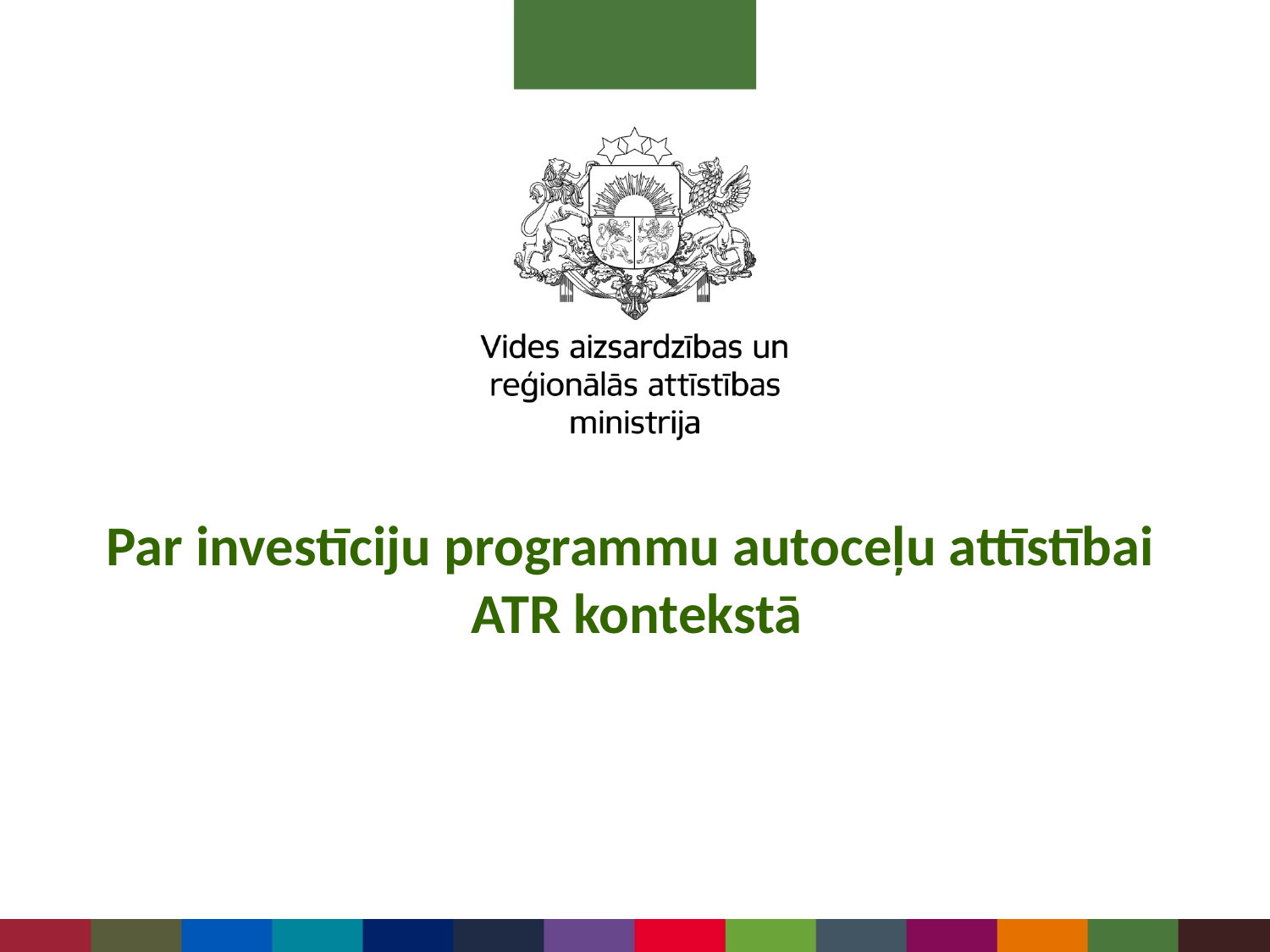

# Par investīciju programmu autoceļu attīstībai ATR kontekstā